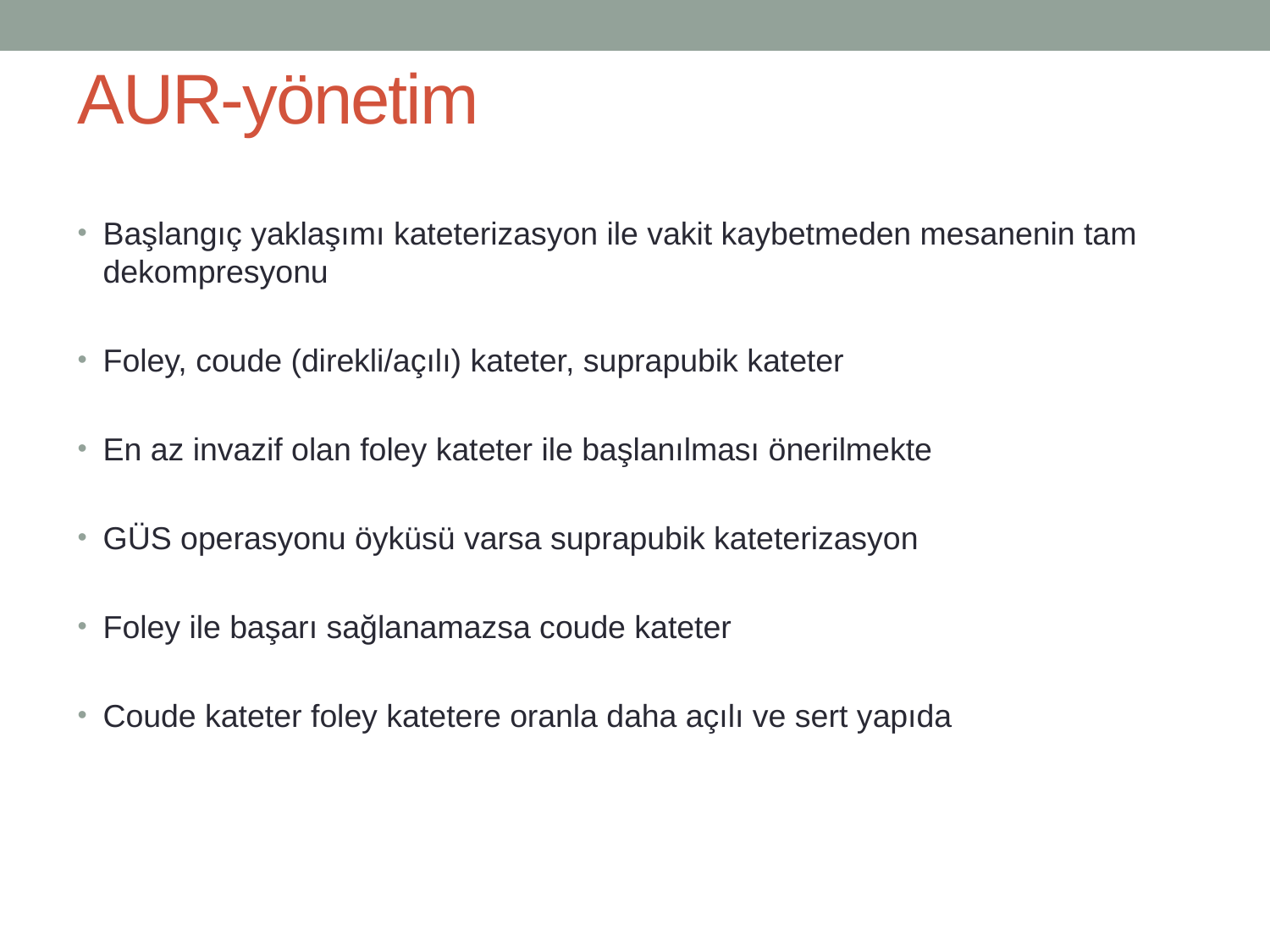

# AUR-yönetim
Başlangıç yaklaşımı kateterizasyon ile vakit kaybetmeden mesanenin tam dekompresyonu

Foley, coude (direkli/açılı) kateter, suprapubik kateter

En az invazif olan foley kateter ile başlanılması önerilmekte

GÜS operasyonu öyküsü varsa suprapubik kateterizasyon

Foley ile başarı sağlanamazsa coude kateter

Coude kateter foley katetere oranla daha açılı ve sert yapıda